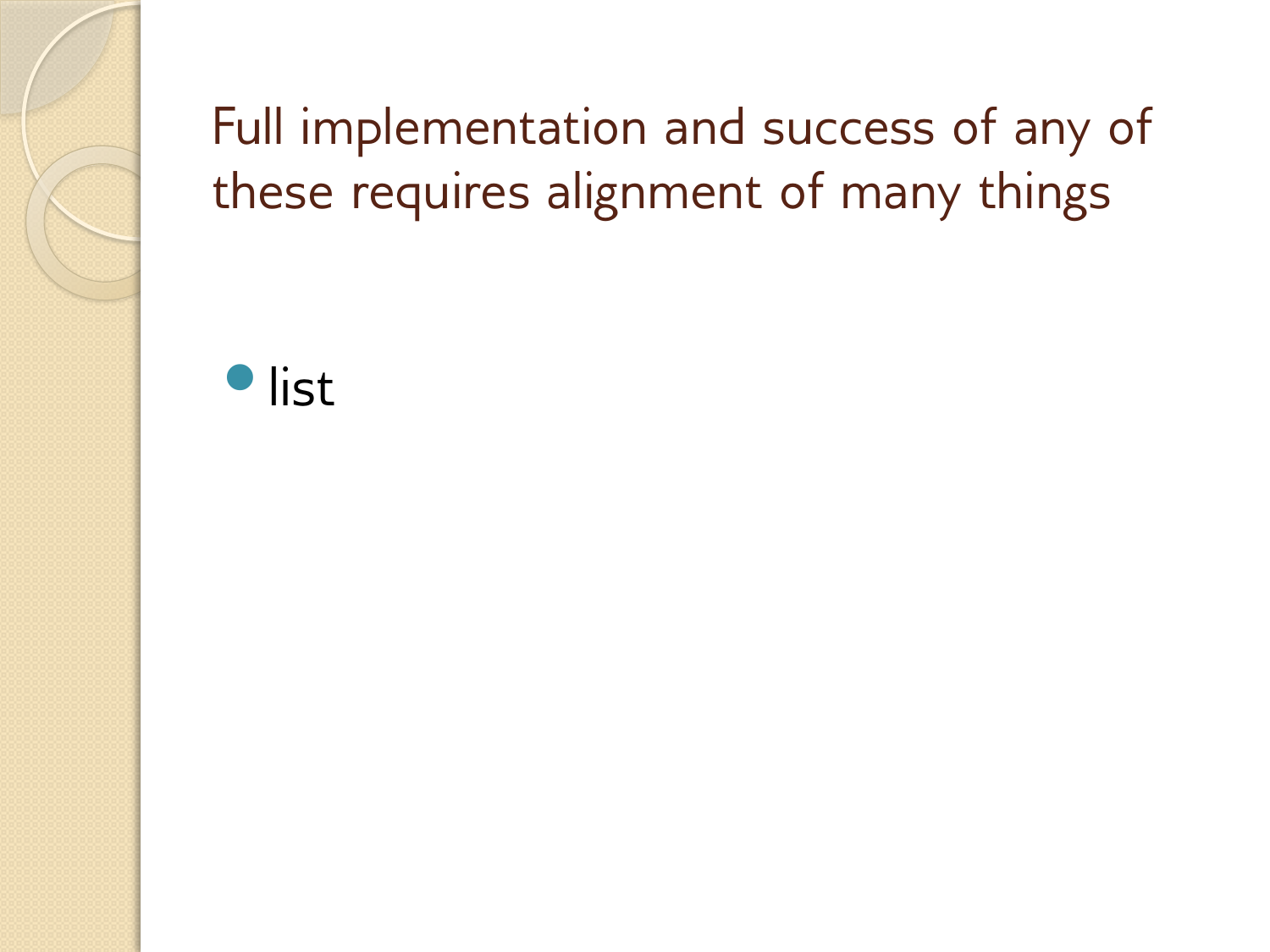

# Full implementation and success of any of these requires alignment of many things
list